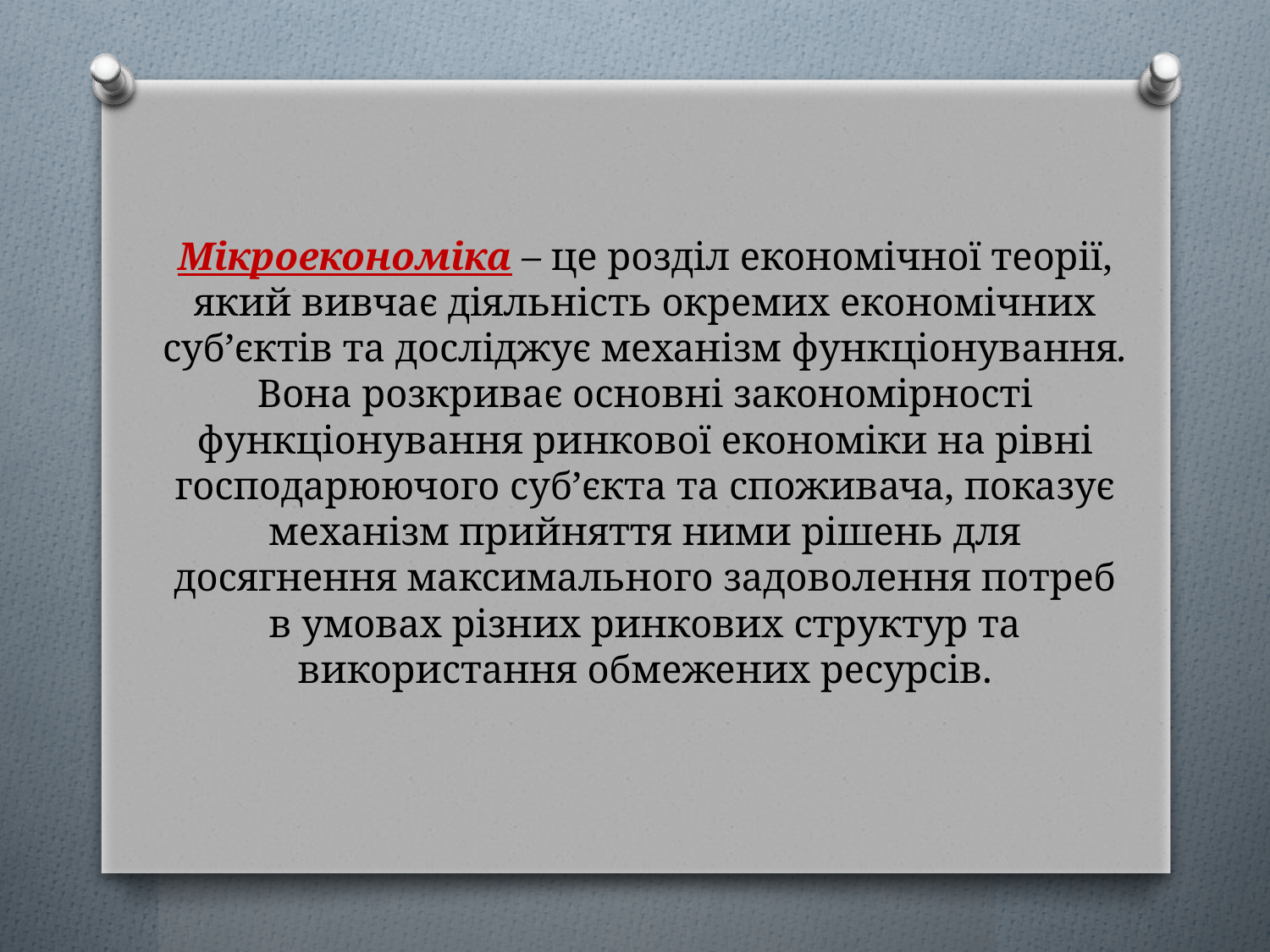

# Мікроекономіка – це розділ економічної теорії, який вивчає діяльність окремих економічних суб’єктів та досліджує механізм функціонування. Вона розкриває основні закономірності функціонування ринкової економіки на рівні господарюючого суб’єкта та споживача, показує механізм прийняття ними рішень для досягнення максимального задоволення потреб в умовах різних ринкових структур та використання обмежених ресурсів.